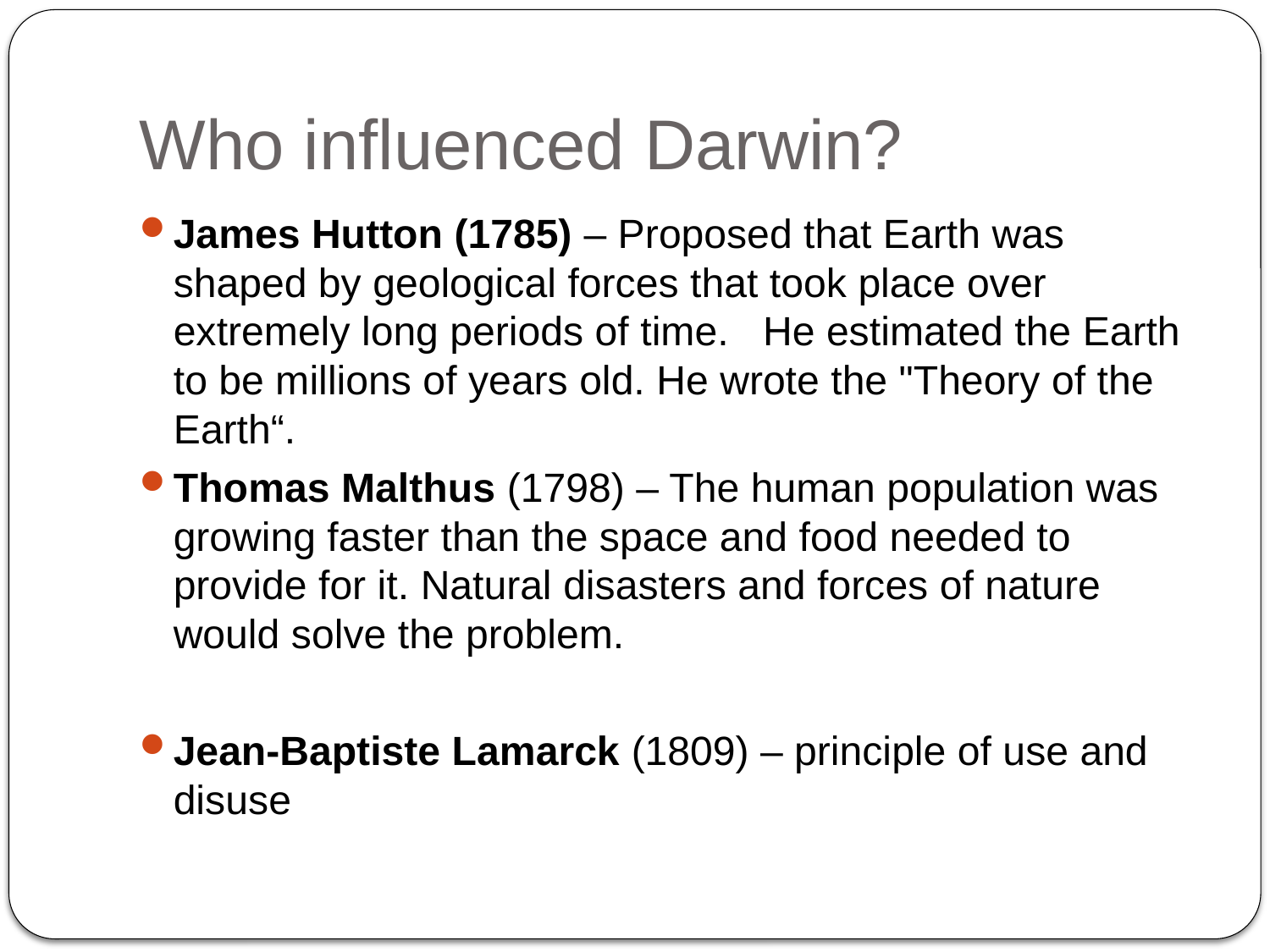

# Who influenced Darwin?
James Hutton (1785) – Proposed that Earth was shaped by geological forces that took place over extremely long periods of time.   He estimated the Earth to be millions of years old. He wrote the "Theory of the Earth“.
Thomas Malthus (1798) – The human population was growing faster than the space and food needed to provide for it. Natural disasters and forces of nature would solve the problem.

Jean-Baptiste Lamarck (1809) – principle of use and disuse